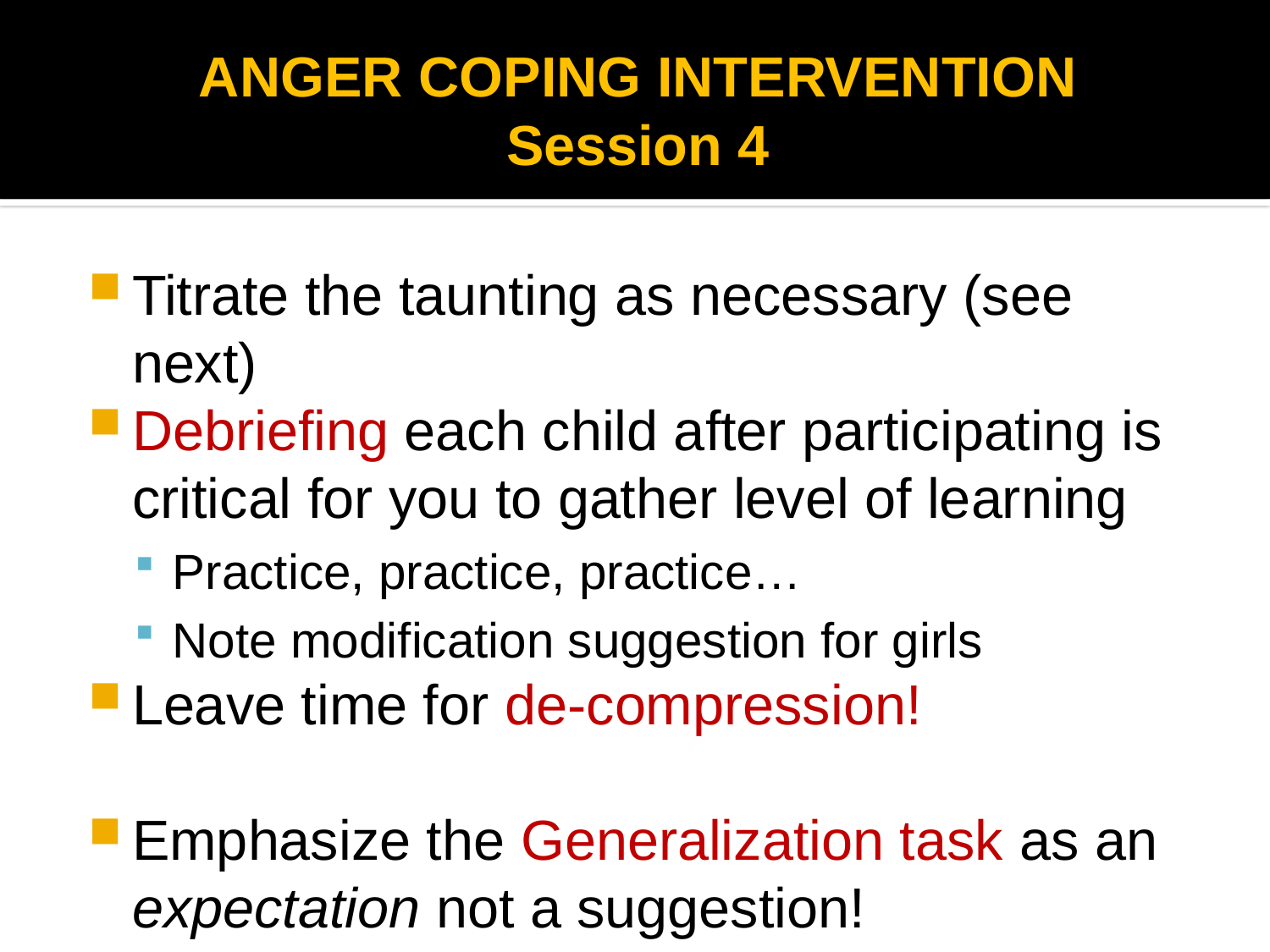

# ANGER COPING INTERVENTION Session 4
Titrate the taunting as necessary (see next)
Debriefing each child after participating is critical for you to gather level of learning
Practice, practice, practice…
Note modification suggestion for girls
Leave time for de-compression!

Emphasize the Generalization task as an expectation not a suggestion!